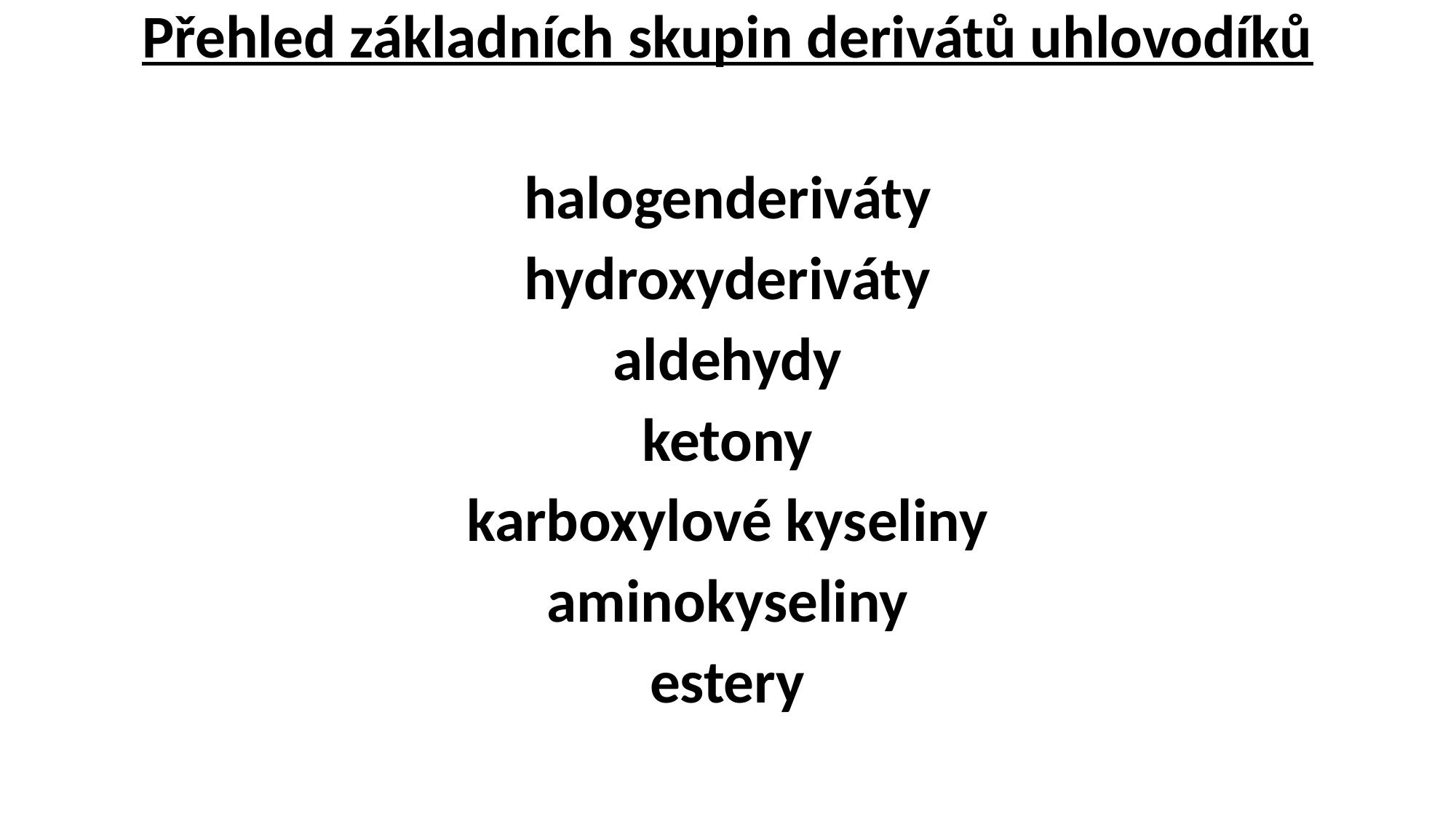

Přehled základních skupin derivátů uhlovodíků

halogenderiváty
hydroxyderiváty
aldehydy
ketony
karboxylové kyseliny
aminokyseliny
estery